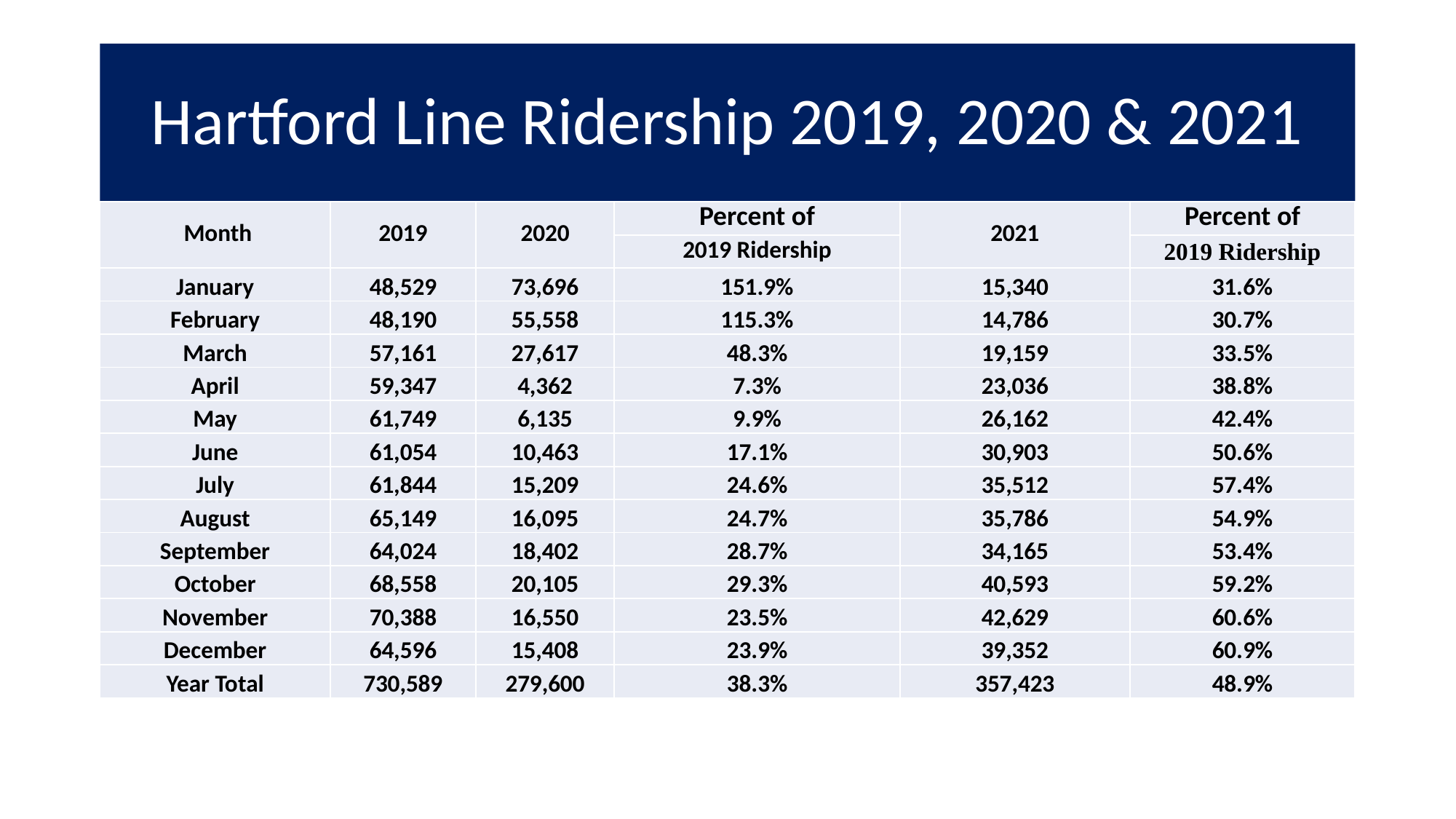

# Hartford Line Ridership 2019, 2020 & 2021
| Month | 2019 | 2020 | Percent of | 2021 | Percent of |
| --- | --- | --- | --- | --- | --- |
|  |  |  | 2019 Ridership |  | 2019 Ridership |
| January | 48,529 | 73,696 | 151.9% | 15,340 | 31.6% |
| February | 48,190 | 55,558 | 115.3% | 14,786 | 30.7% |
| March | 57,161 | 27,617 | 48.3% | 19,159 | 33.5% |
| April | 59,347 | 4,362 | 7.3% | 23,036 | 38.8% |
| May | 61,749 | 6,135 | 9.9% | 26,162 | 42.4% |
| June | 61,054 | 10,463 | 17.1% | 30,903 | 50.6% |
| July | 61,844 | 15,209 | 24.6% | 35,512 | 57.4% |
| August | 65,149 | 16,095 | 24.7% | 35,786 | 54.9% |
| September | 64,024 | 18,402 | 28.7% | 34,165 | 53.4% |
| October | 68,558 | 20,105 | 29.3% | 40,593 | 59.2% |
| November | 70,388 | 16,550 | 23.5% | 42,629 | 60.6% |
| December | 64,596 | 15,408 | 23.9% | 39,352 | 60.9% |
| Year Total | 730,589 | 279,600 | 38.3% | 357,423 | 48.9% |